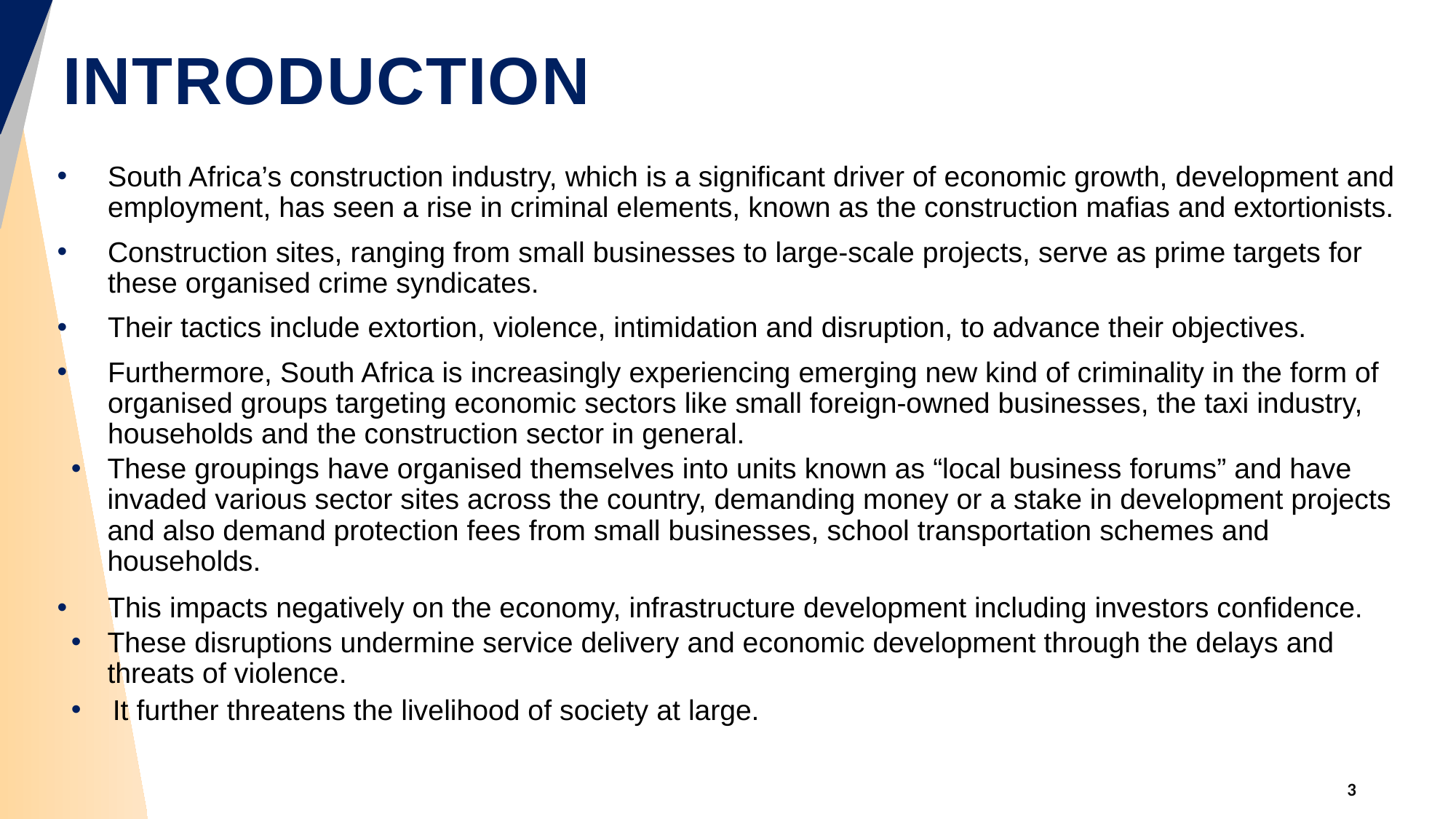

# Introduction
South Africa’s construction industry, which is a significant driver of economic growth, development and employment, has seen a rise in criminal elements, known as the construction mafias and extortionists.
Construction sites, ranging from small businesses to large-scale projects, serve as prime targets for these organised crime syndicates.
Their tactics include extortion, violence, intimidation and disruption, to advance their objectives.
Furthermore, South Africa is increasingly experiencing emerging new kind of criminality in the form of organised groups targeting economic sectors like small foreign-owned businesses, the taxi industry, households and the construction sector in general.
These groupings have organised themselves into units known as “local business forums” and have invaded various sector sites across the country, demanding money or a stake in development projects and also demand protection fees from small businesses, school transportation schemes and households.
This impacts negatively on the economy, infrastructure development including investors confidence.
These disruptions undermine service delivery and economic development through the delays and threats of violence.
  It further threatens the livelihood of society at large.

3